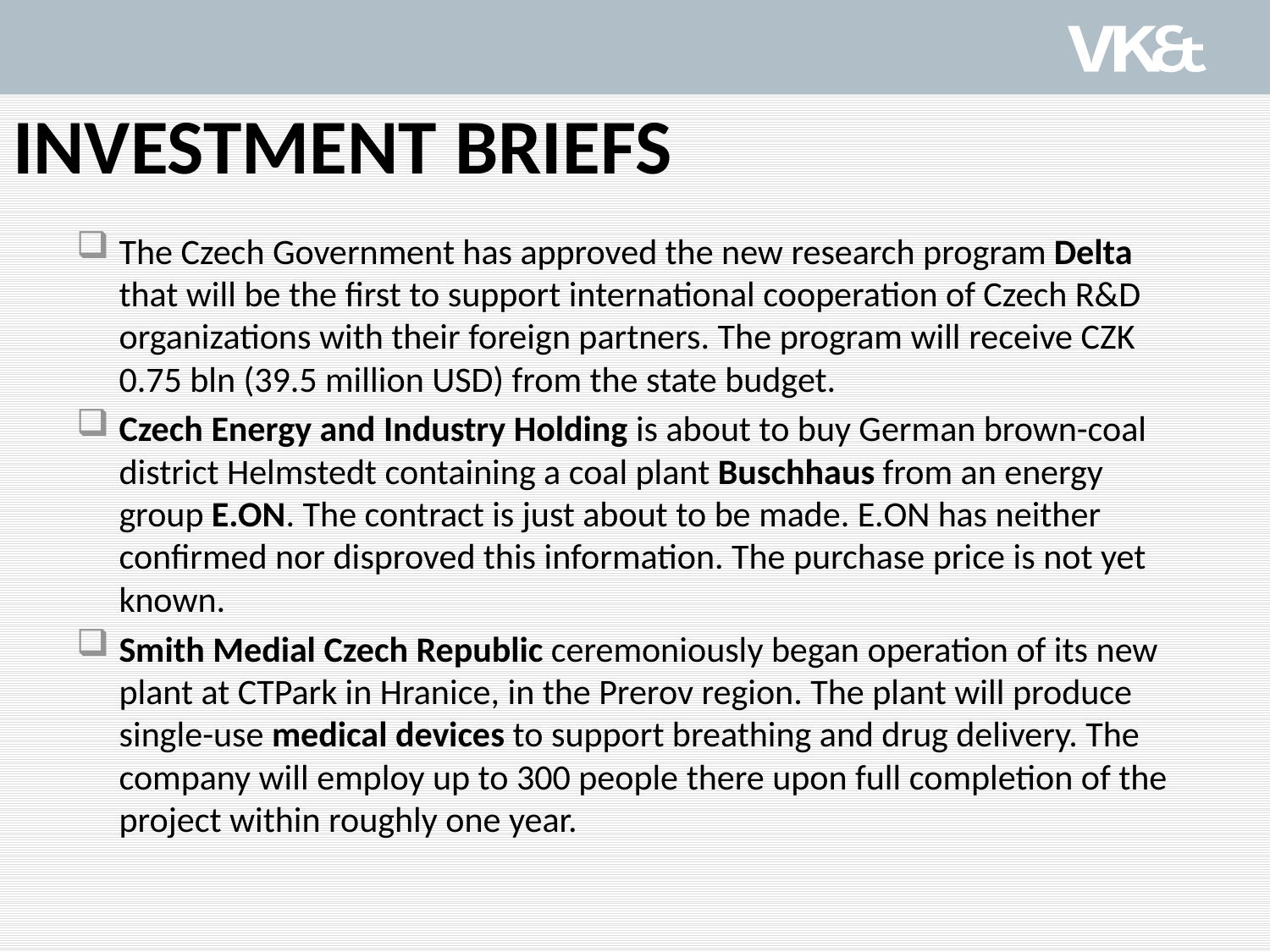

# INVESTMENT BRIEFS
The Czech Government has approved the new research program Delta that will be the first to support international cooperation of Czech R&D organizations with their foreign partners. The program will receive CZK 0.75 bln (39.5 million USD) from the state budget.
Czech Energy and Industry Holding is about to buy German brown-coal district Helmstedt containing a coal plant Buschhaus from an energy group E.ON. The contract is just about to be made. E.ON has neither confirmed nor disproved this information. The purchase price is not yet known.
Smith Medial Czech Republic ceremoniously began operation of its new plant at CTPark in Hranice, in the Prerov region. The plant will produce single-use medical devices to support breathing and drug delivery. The company will employ up to 300 people there upon full completion of the project within roughly one year.